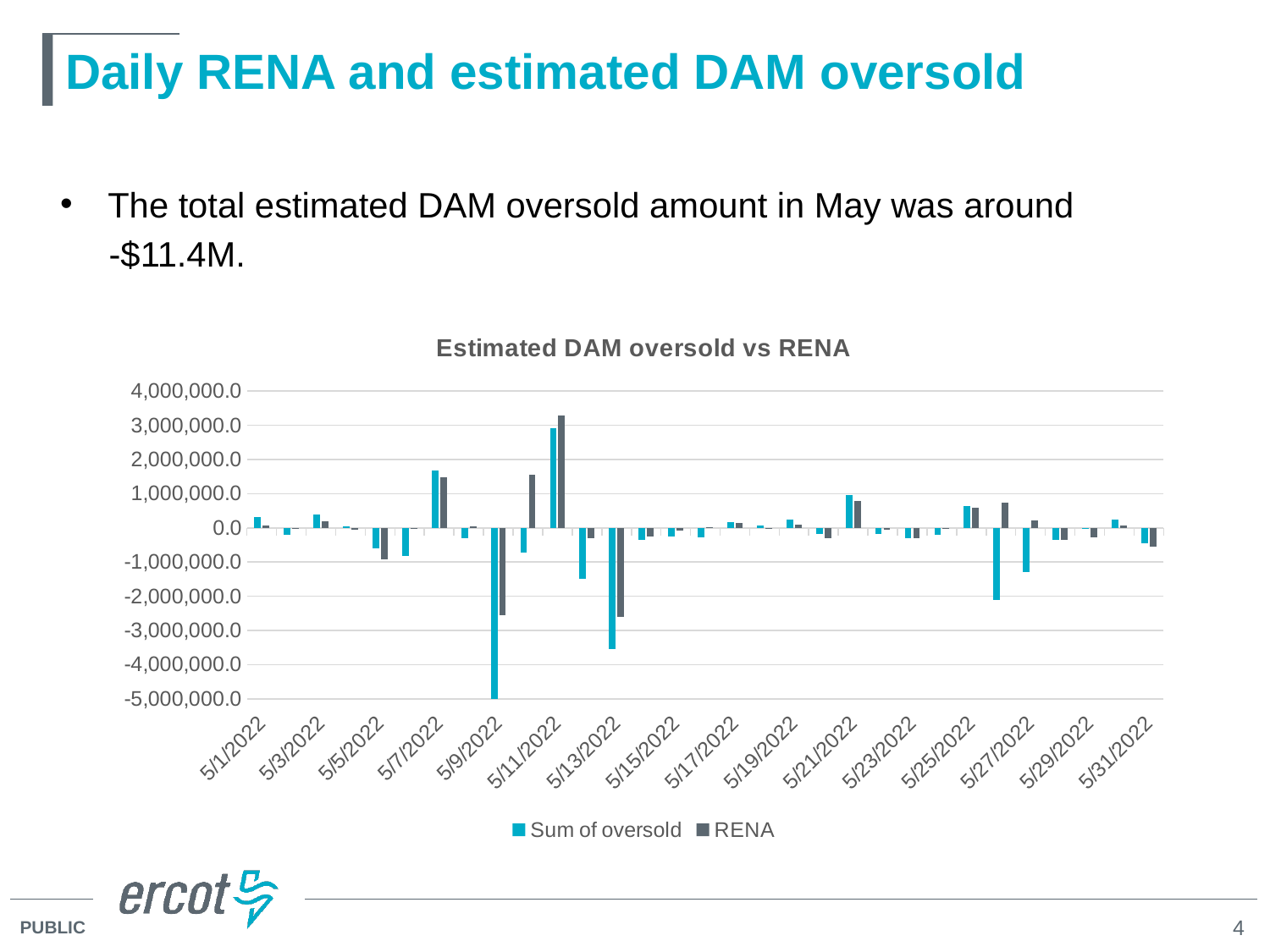

# Daily RENA and estimated DAM oversold
The total estimated DAM oversold amount in May was around
     -$11.4M.

### Chart: Estimated DAM oversold vs RENA

| Category | Sum of oversold | RENA |
|---|---|---|
| 44682 | 310647.79000000004 | 71825.98 |
| 44683 | -213205.87999999986 | -12301.63 |
| 44684 | 401453.3600000001 | 195334.37 |
| 44685 | 44965.92999999998 | -49476.17 |
| 44686 | -592818.2400000002 | -919962.58 |
| 44687 | -812647.1099999999 | -31653.5 |
| 44688 | 1684410.5099999998 | 1492367.4 |
| 44689 | -302805.75 | 49954.05 |
| 44690 | -5412728.8090917915 | -2547064.83 |
| 44691 | -717820.2999999999 | 1560352.81 |
| 44692 | 2923094.72 | 3277827.64 |
| 44693 | -1481595.8099999996 | -303101.25 |
| 44694 | -3557538.8800000004 | -2605786.69 |
| 44695 | -353393.19 | -259617.74 |
| 44696 | -242976.53 | -80429.83 |
| 44697 | -265946.19 | 25854.99 |
| 44698 | 167036.23000000013 | 143357.84 |
| 44699 | 62052.640000000014 | -33697.48 |
| 44700 | 246411.44999999992 | 87507.75 |
| 44701 | -173534.24 | -299077.3 |
| 44702 | 951802.6799999997 | 789242.1 |
| 44703 | -189841.15 | -49038.53 |
| 44704 | -301512.06 | -307554.43 |
| 44705 | -207287.22 | -9289.28 |
| 44706 | 637121.23 | 600632.51 |
| 44707 | -2121403.71 | 727159.3 |
| 44708 | -1298923.81 | 210273.95 |
| 44709 | -350737.55 | -357070.48 |
| 44710 | 3342.859999999997 | -286472.45 |
| 44711 | 250190.11999999997 | 61321.62 |
| 44712 | -446902.63 | -549764.1 |